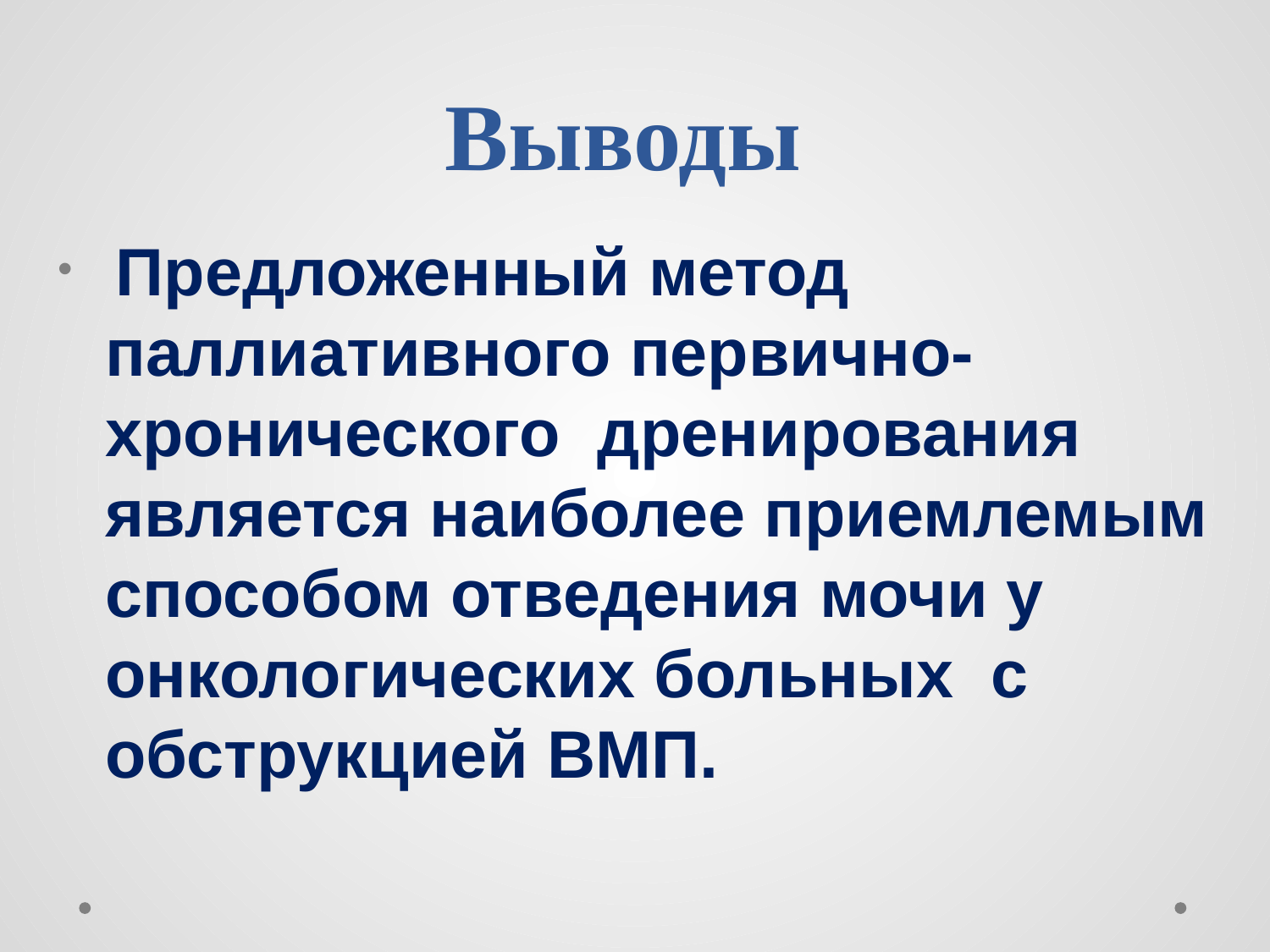

# Выводы
 Предложенный метод  паллиативного первично-хронического  дренирования является наиболее приемлемым способом отведения мочи у  онкологических больных  с обструкцией ВМП.